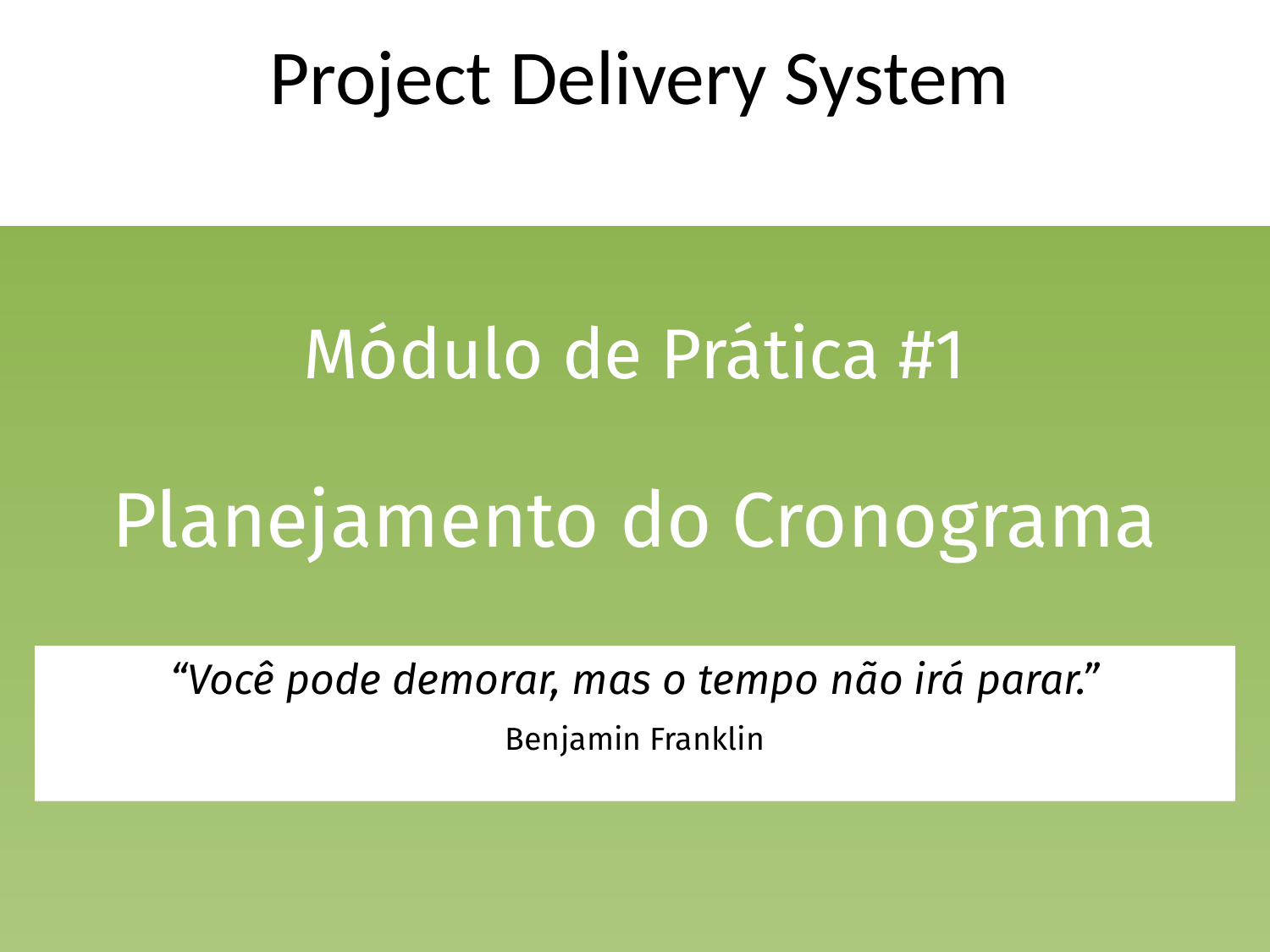

# Project Delivery System

Módulo de Prática #1

Planejamento do Cronograma
“Você pode demorar, mas o tempo não irá parar.”
Benjamin Franklin